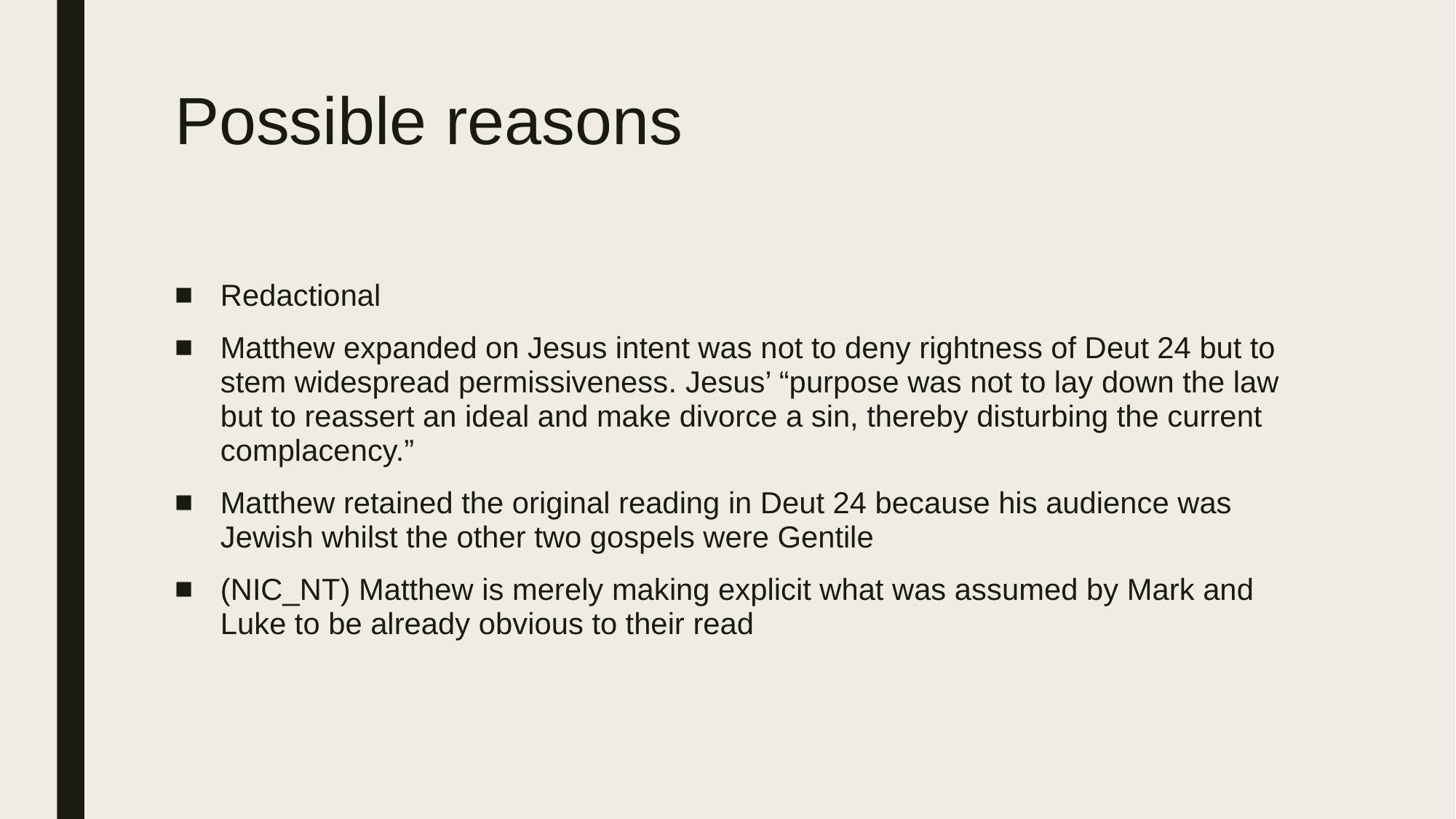

# Possible reasons
Redactional
Matthew expanded on Jesus intent was not to deny rightness of Deut 24 but to stem widespread permissiveness. Jesus’ “purpose was not to lay down the law but to reassert an ideal and make divorce a sin, thereby disturbing the current complacency.”
Matthew retained the original reading in Deut 24 because his audience was Jewish whilst the other two gospels were Gentile
(NIC_NT) Matthew is merely making explicit what was assumed by Mark and Luke to be already obvious to their read